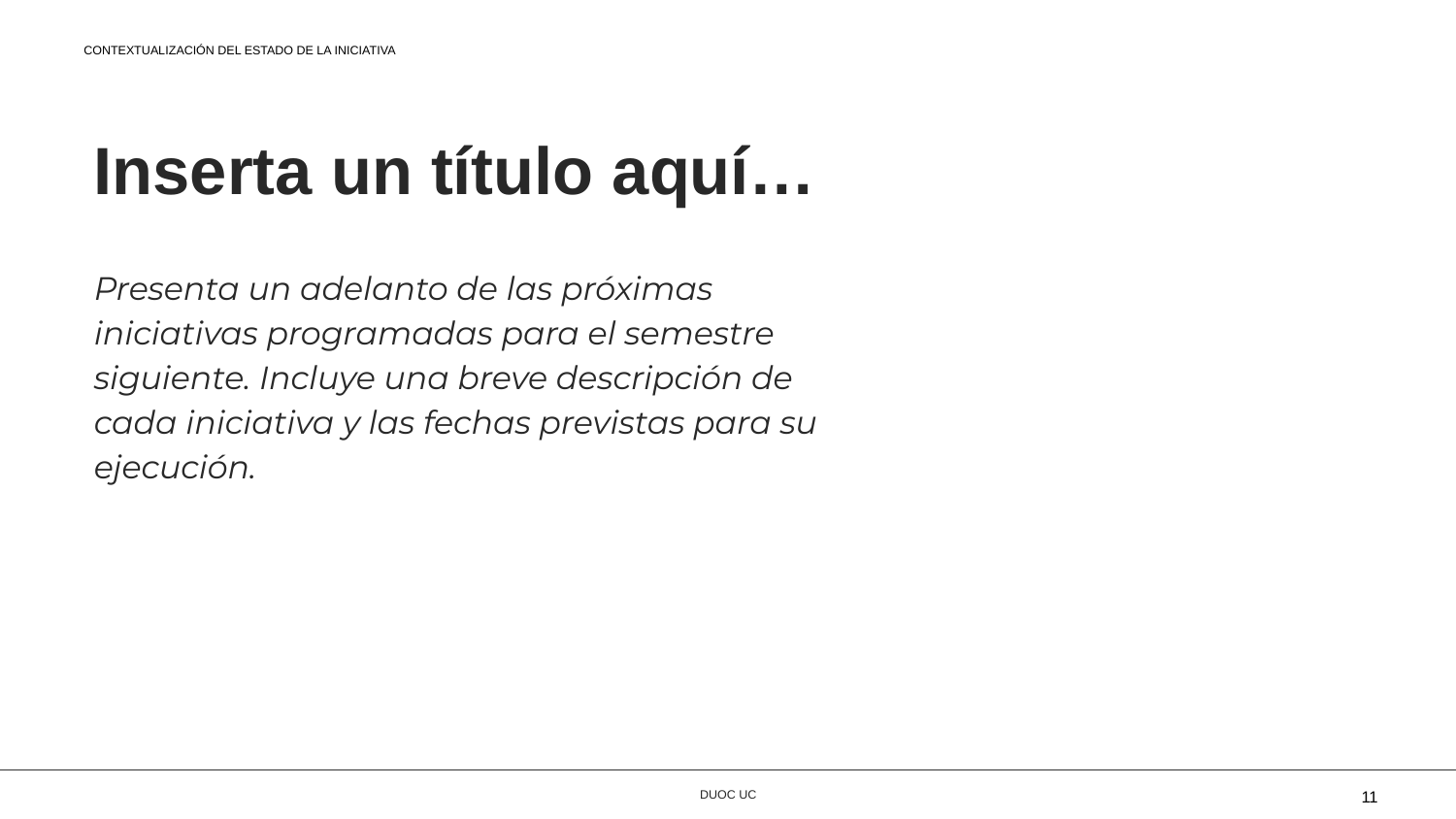

CONTEXTUALIZACIÓN DEL ESTADO DE LA INICIATIVA

Inserta un título aquí…
Presenta un adelanto de las próximas iniciativas programadas para el semestre siguiente. Incluye una breve descripción de cada iniciativa y las fechas previstas para su ejecución.